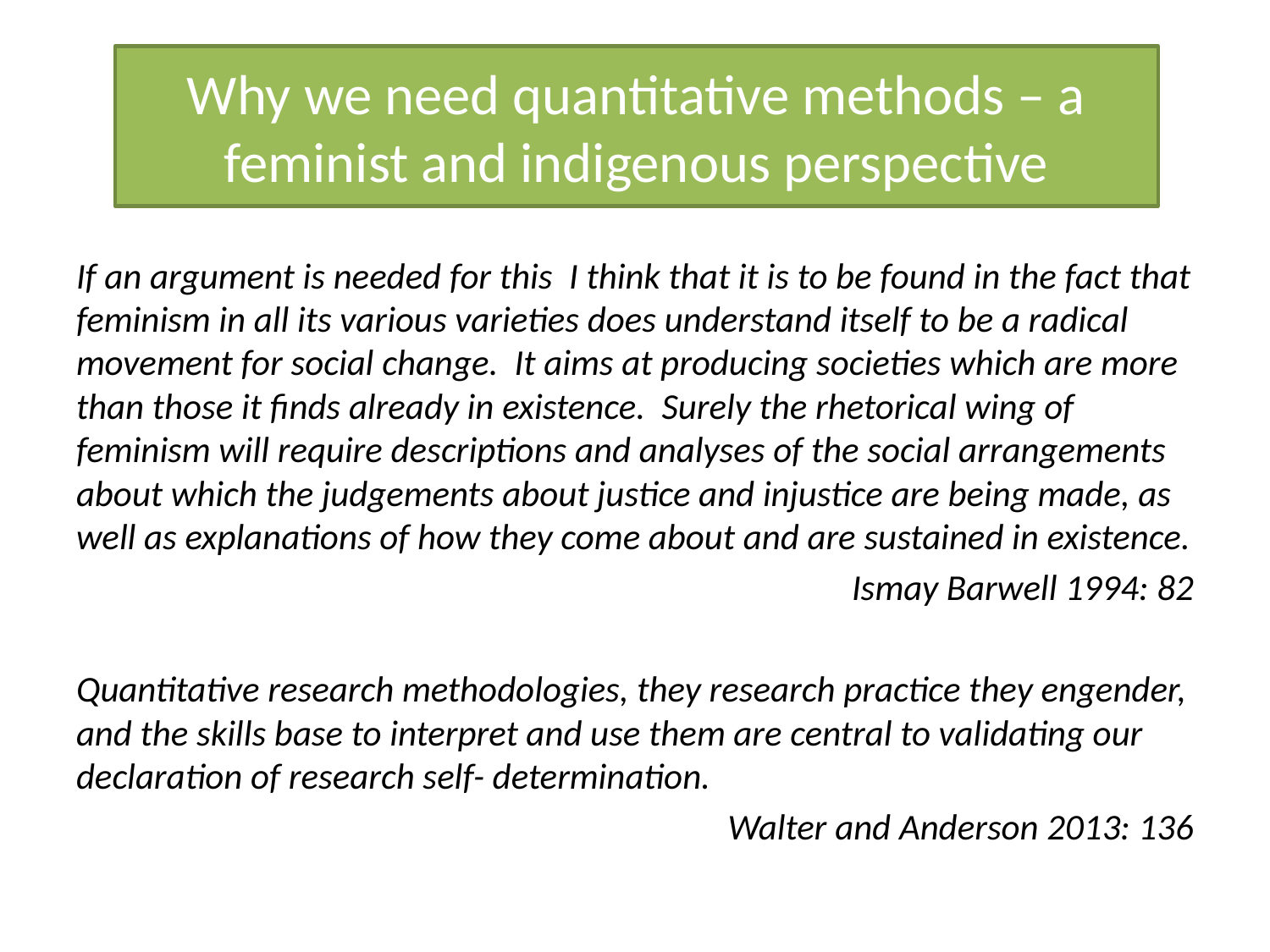

# Why we need quantitative methods – a feminist and indigenous perspective
If an argument is needed for this  I think that it is to be found in the fact that feminism in all its various varieties does understand itself to be a radical movement for social change.  It aims at producing societies which are more than those it finds already in existence.  Surely the rhetorical wing of feminism will require descriptions and analyses of the social arrangements about which the judgements about justice and injustice are being made, as well as explanations of how they come about and are sustained in existence.
Ismay Barwell 1994: 82

Quantitative research methodologies, they research practice they engender, and the skills base to interpret and use them are central to validating our declaration of research self- determination.
Walter and Anderson 2013: 136